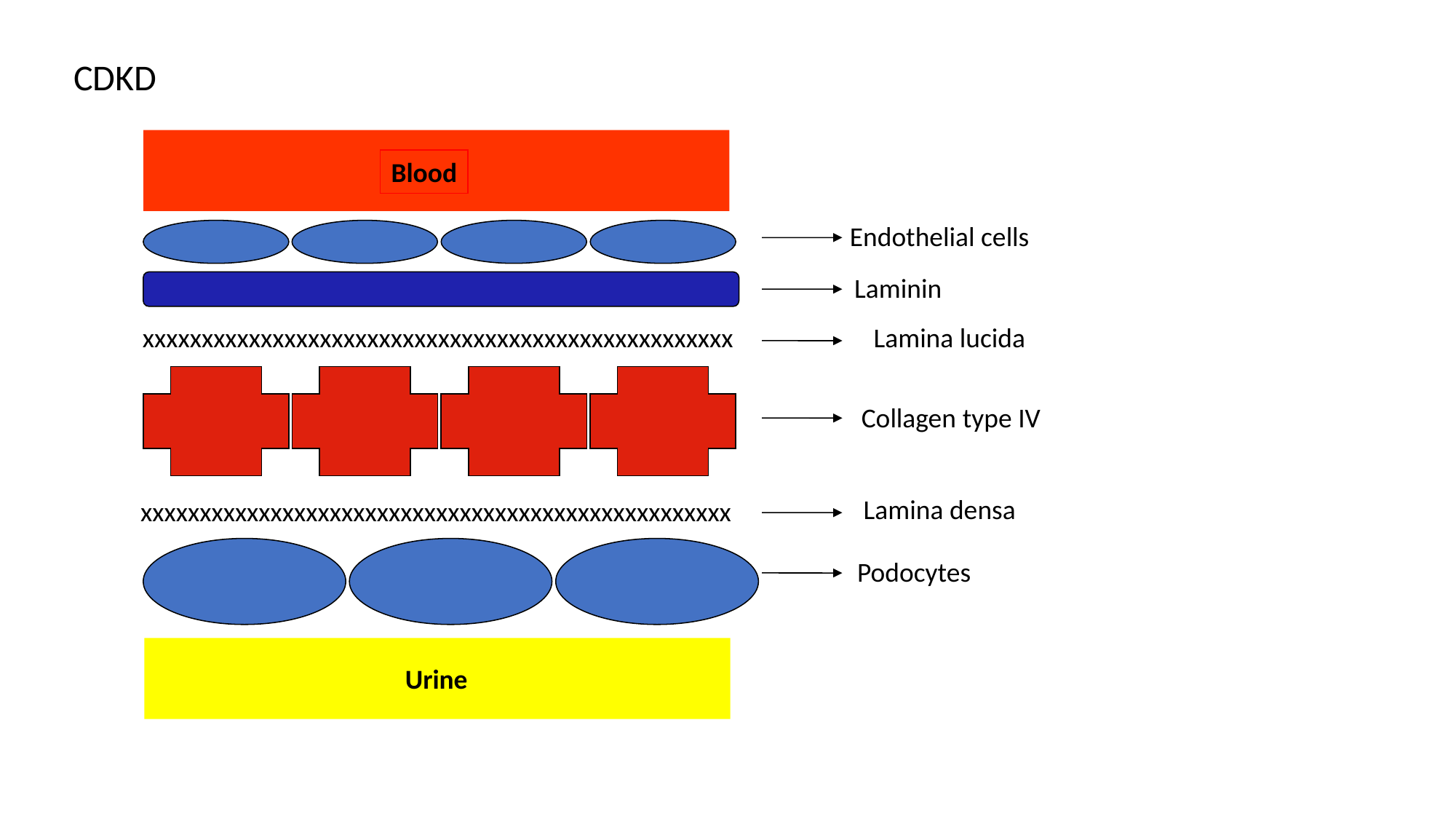

CDKD

Blood
Endothelial cells

Laminin

xxxxxxxxxxxxxxxxxxxxxxxxxxxxxxxxxxxxxxxxxxxxxxxxxx
Lamina lucida

Collagen type IV

Lamina densa
xxxxxxxxxxxxxxxxxxxxxxxxxxxxxxxxxxxxxxxxxxxxxxxxxx

Podocytes

Urine